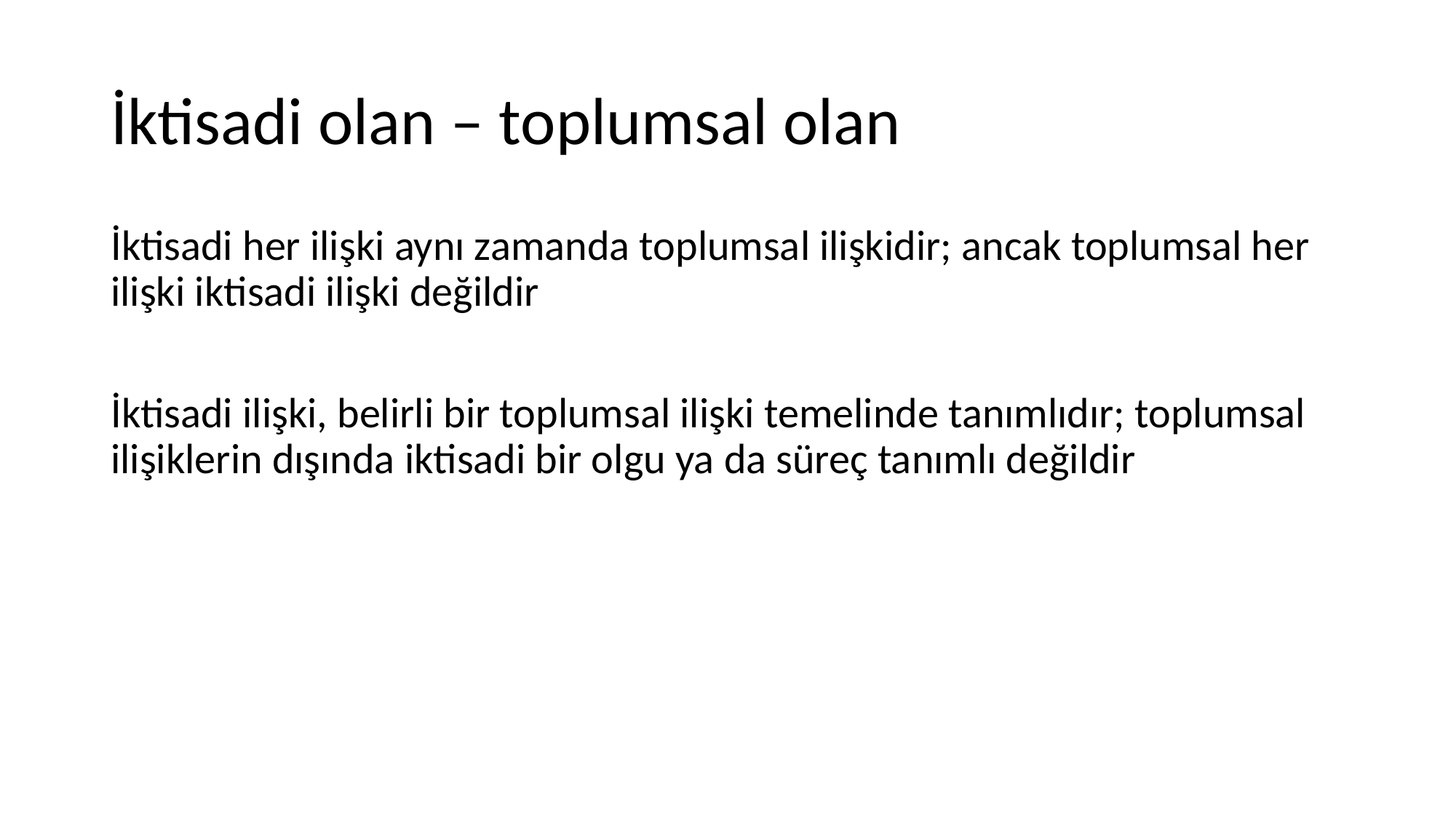

# İktisadi olan – toplumsal olan
İktisadi her ilişki aynı zamanda toplumsal ilişkidir; ancak toplumsal her ilişki iktisadi ilişki değildir

İktisadi ilişki, belirli bir toplumsal ilişki temelinde tanımlıdır; toplumsal ilişiklerin dışında iktisadi bir olgu ya da süreç tanımlı değildir